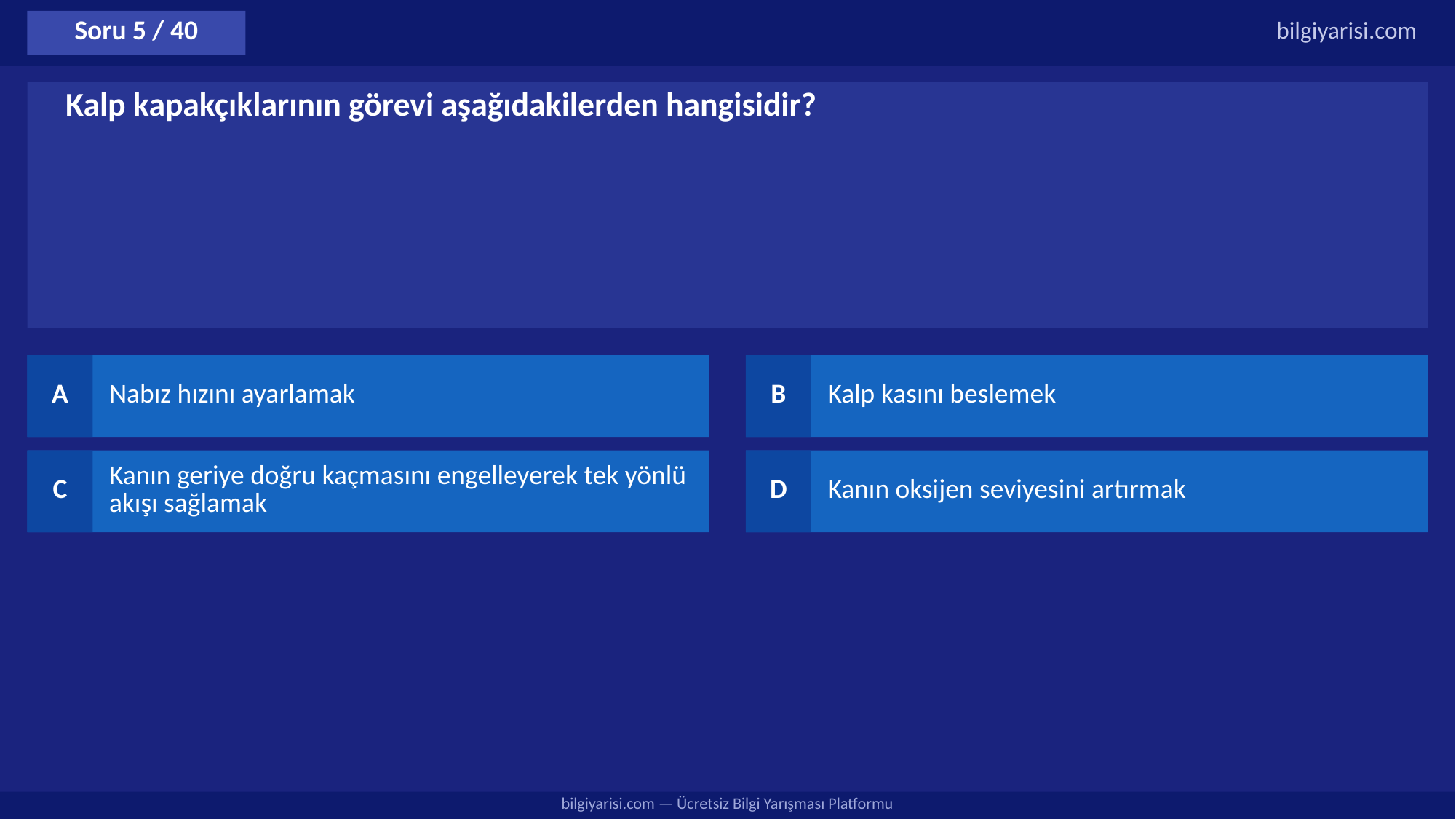

Soru 5 / 40
bilgiyarisi.com

Kalp kapakçıklarının görevi aşağıdakilerden hangisidir?

A
Nabız hızını ayarlamak

B
Kalp kasını beslemek

C
Kanın geriye doğru kaçmasını engelleyerek tek yönlü akışı sağlamak

D
Kanın oksijen seviyesini artırmak
bilgiyarisi.com — Ücretsiz Bilgi Yarışması Platformu